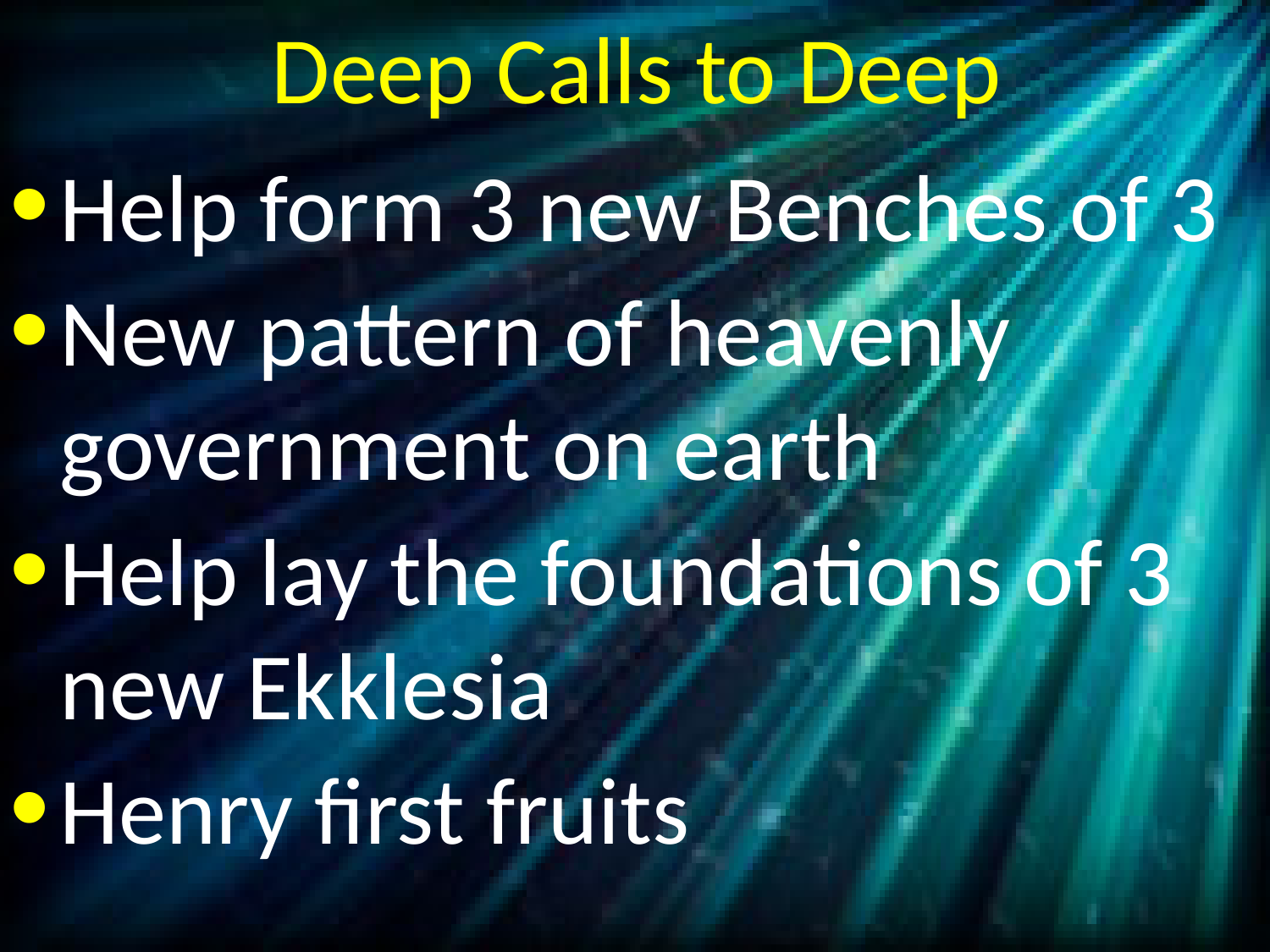

# Deep Calls to Deep
Help form 3 new Benches of 3
New pattern of heavenly government on earth
Help lay the foundations of 3 new Ekklesia
Henry first fruits